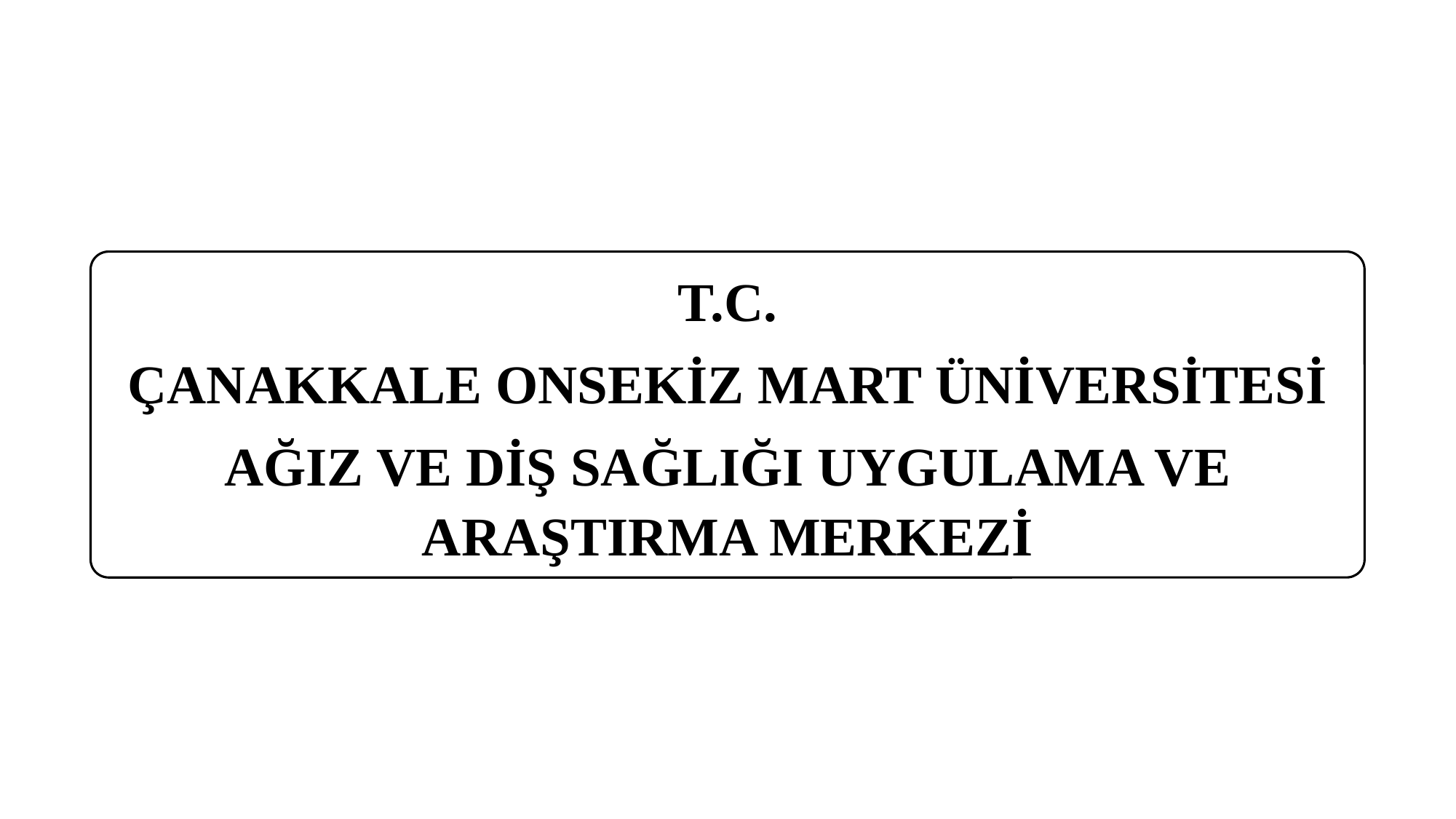

T.C.
ÇANAKKALE ONSEKİZ MART ÜNİVERSİTESİ
AĞIZ VE DİŞ SAĞLIĞI UYGULAMA VE ARAŞTIRMA MERKEZİ